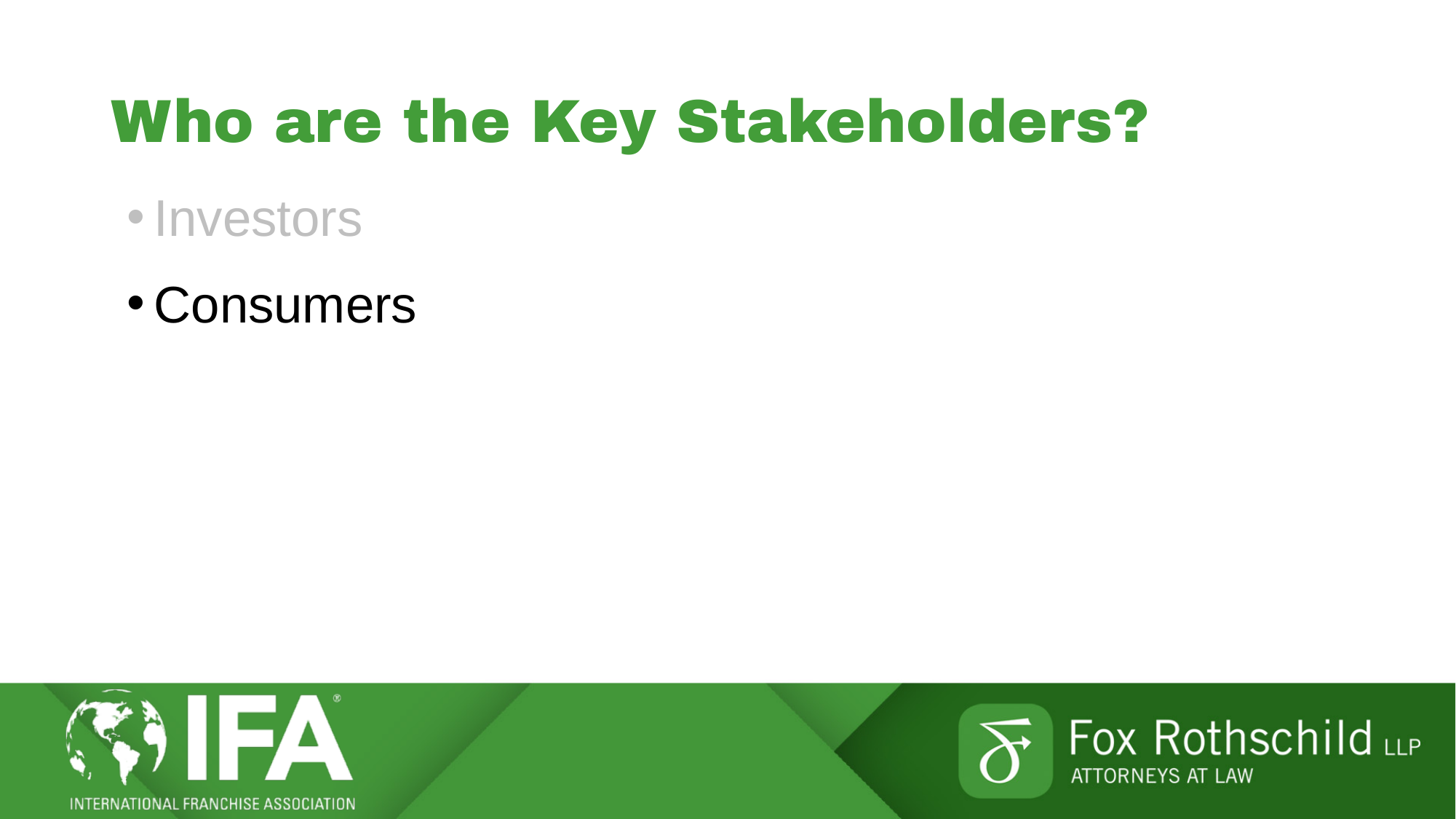

# Who are the Key Stakeholders?
Investors
Consumers